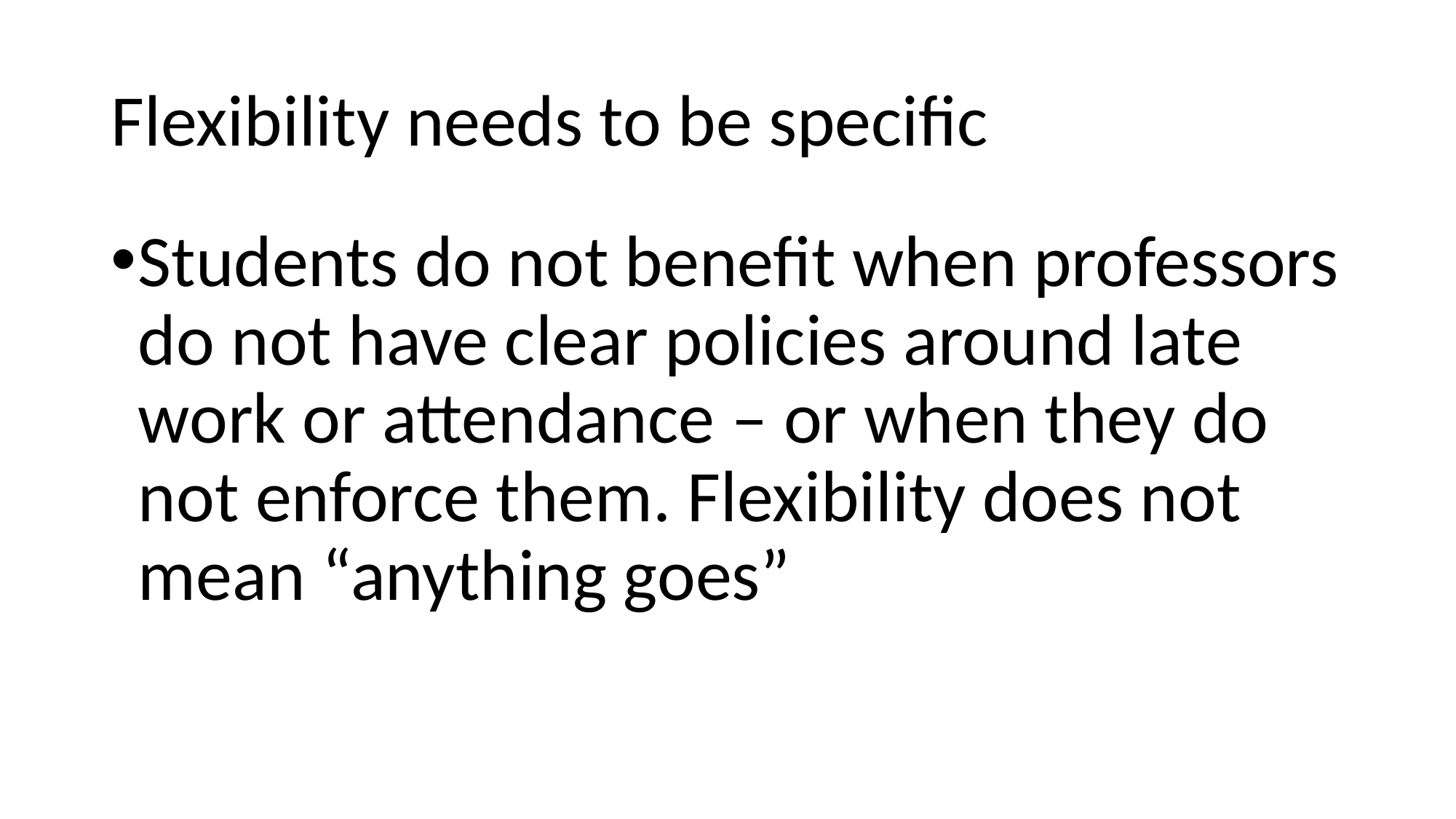

# Flexibility needs to be specific
Students do not benefit when professors do not have clear policies around late work or attendance – or when they do not enforce them. Flexibility does not mean “anything goes”